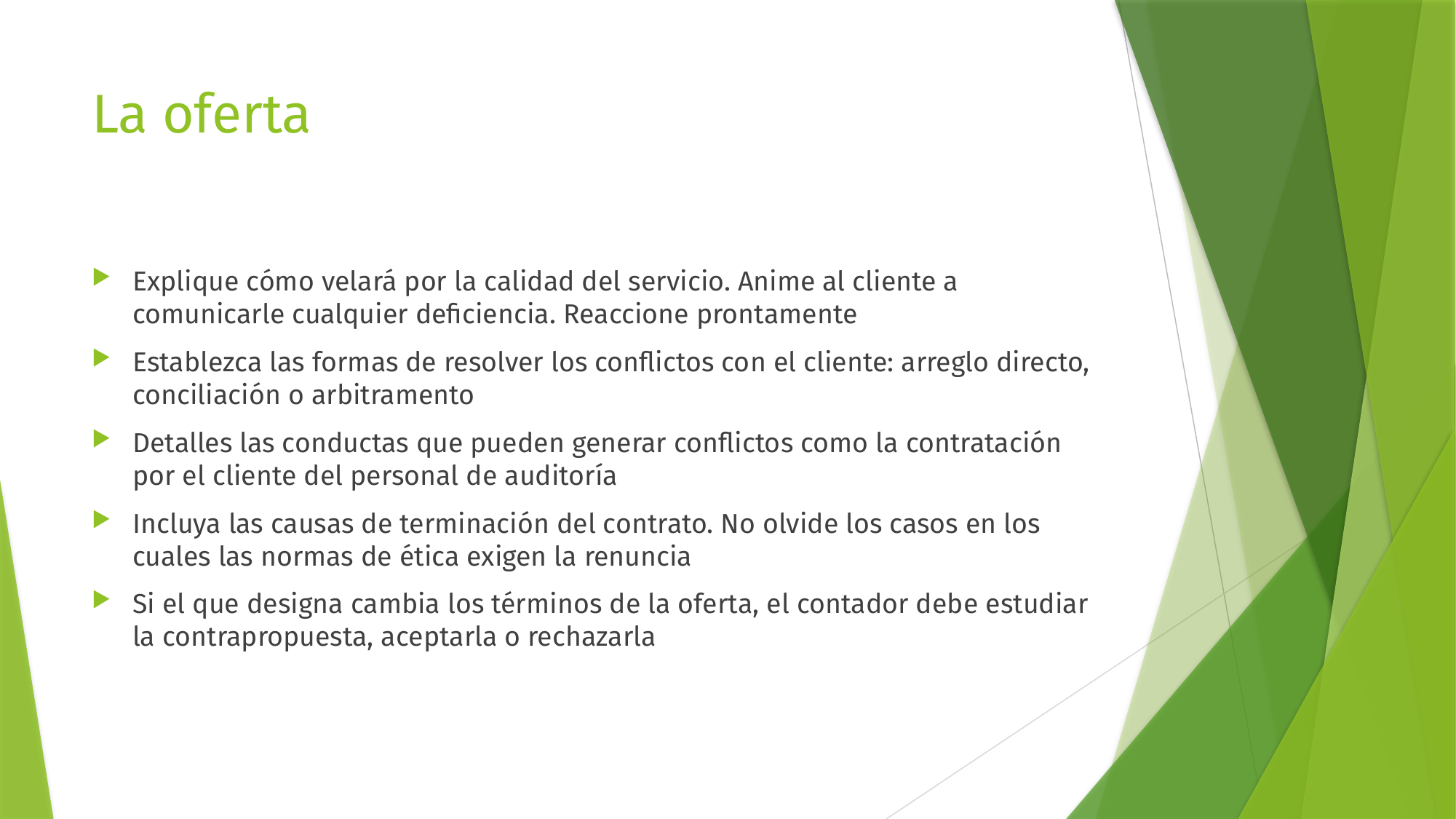

# La oferta
Explique cómo velará por la calidad del servicio. Anime al cliente a comunicarle cualquier deficiencia. Reaccione prontamente
Establezca las formas de resolver los conflictos con el cliente: arreglo directo, conciliación o arbitramento
Detalles las conductas que pueden generar conflictos como la contratación por el cliente del personal de auditoría
Incluya las causas de terminación del contrato. No olvide los casos en los cuales las normas de ética exigen la renuncia
Si el que designa cambia los términos de la oferta, el contador debe estudiar la contrapropuesta, aceptarla o rechazarla